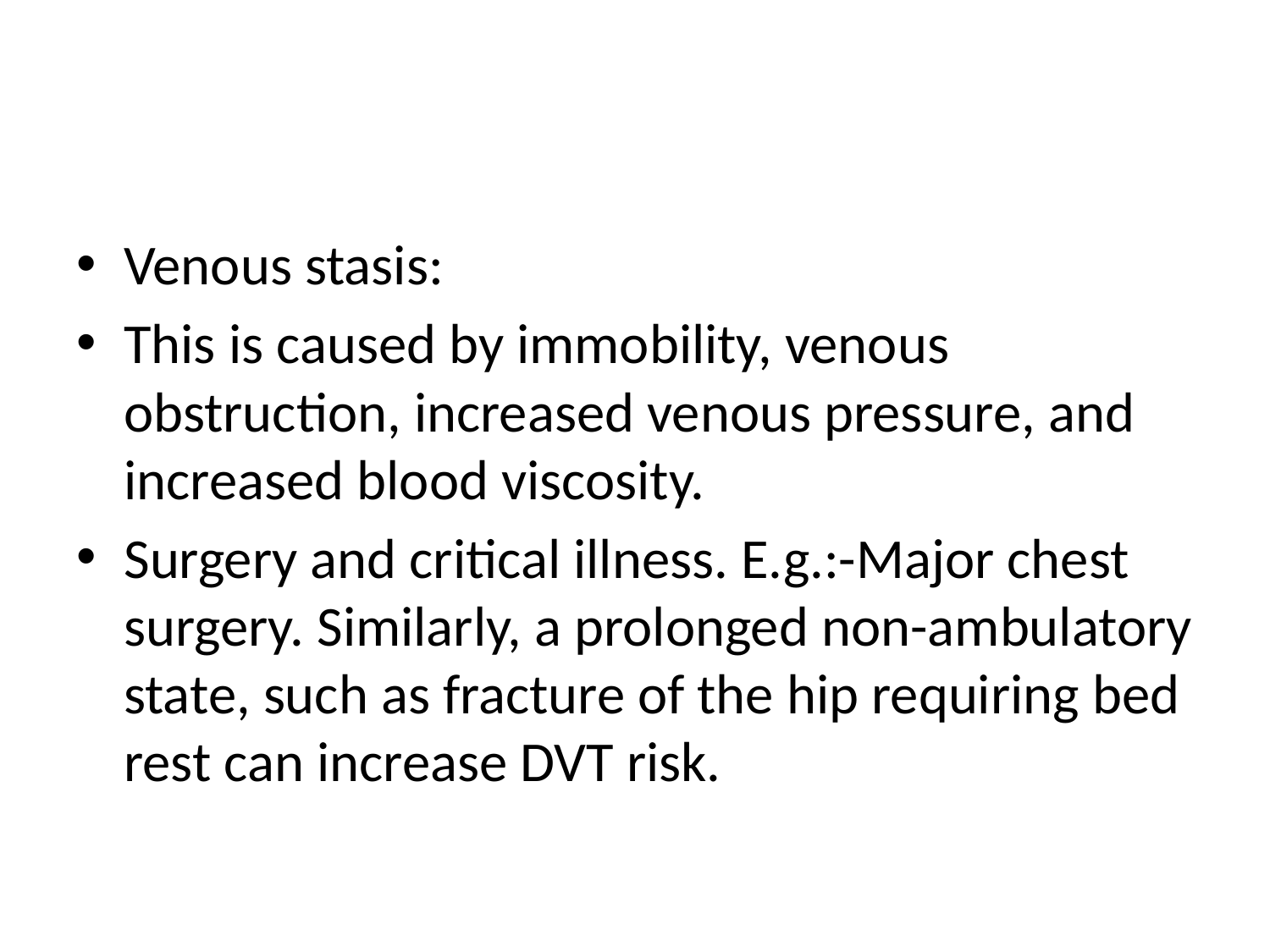

#
Venous stasis:
This is caused by immobility, venous obstruction, increased venous pressure, and increased blood viscosity.
Surgery and critical illness. E.g.:-Major chest surgery. Similarly, a prolonged non-ambulatory state, such as fracture of the hip requiring bed rest can increase DVT risk.